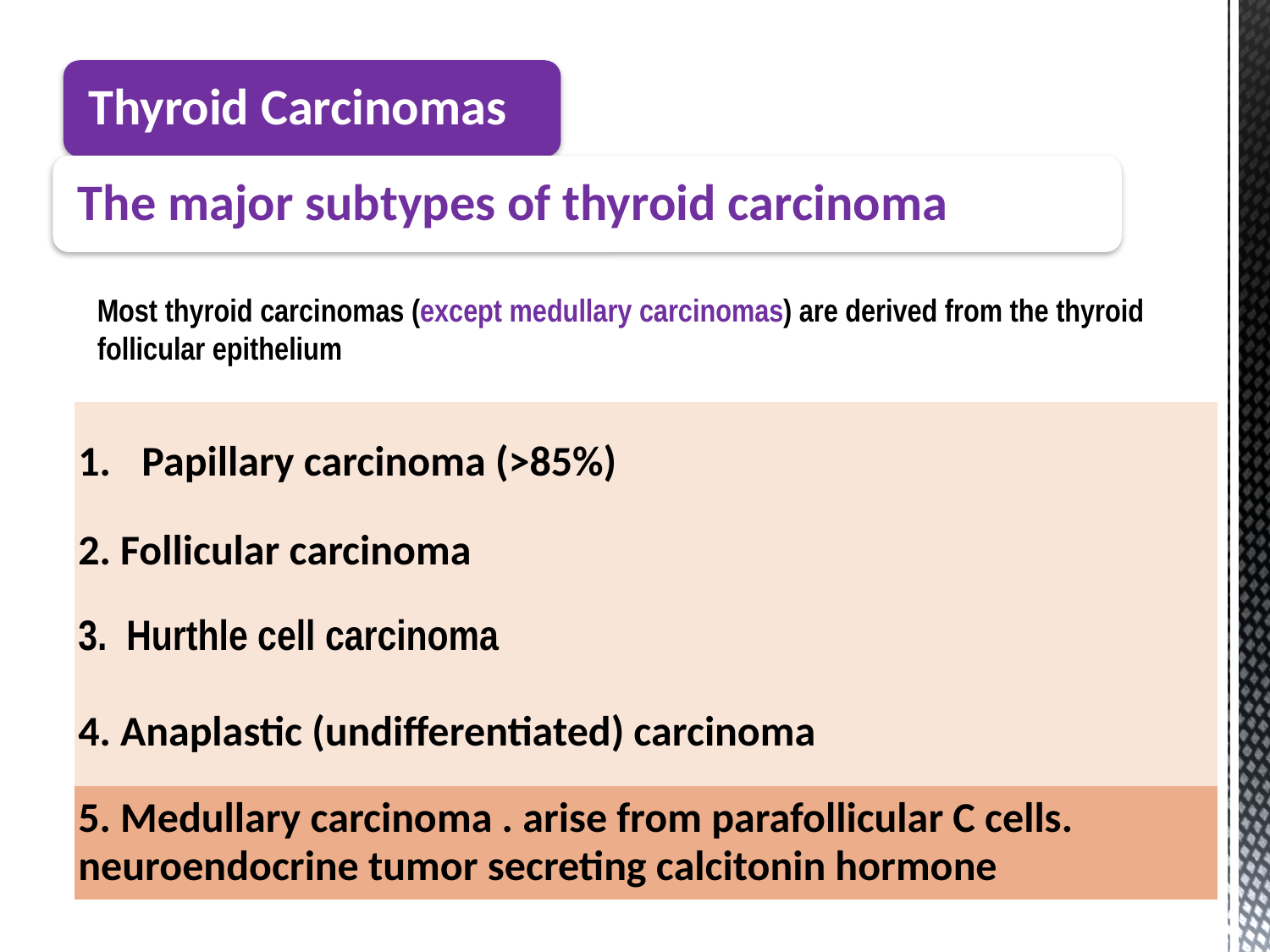

Thyroid Carcinomas
The major subtypes of thyroid carcinoma

Most thyroid carcinomas (except medullary carcinomas) are derived from the thyroid follicular epithelium
| Papillary carcinoma (>85%) |
| --- |
| 2. Follicular carcinoma 3. Hurthle cell carcinoma |
| 4. Anaplastic (undifferentiated) carcinoma |
| 5. Medullary carcinoma . arise from parafollicular C cells. neuroendocrine tumor secreting calcitonin hormone |